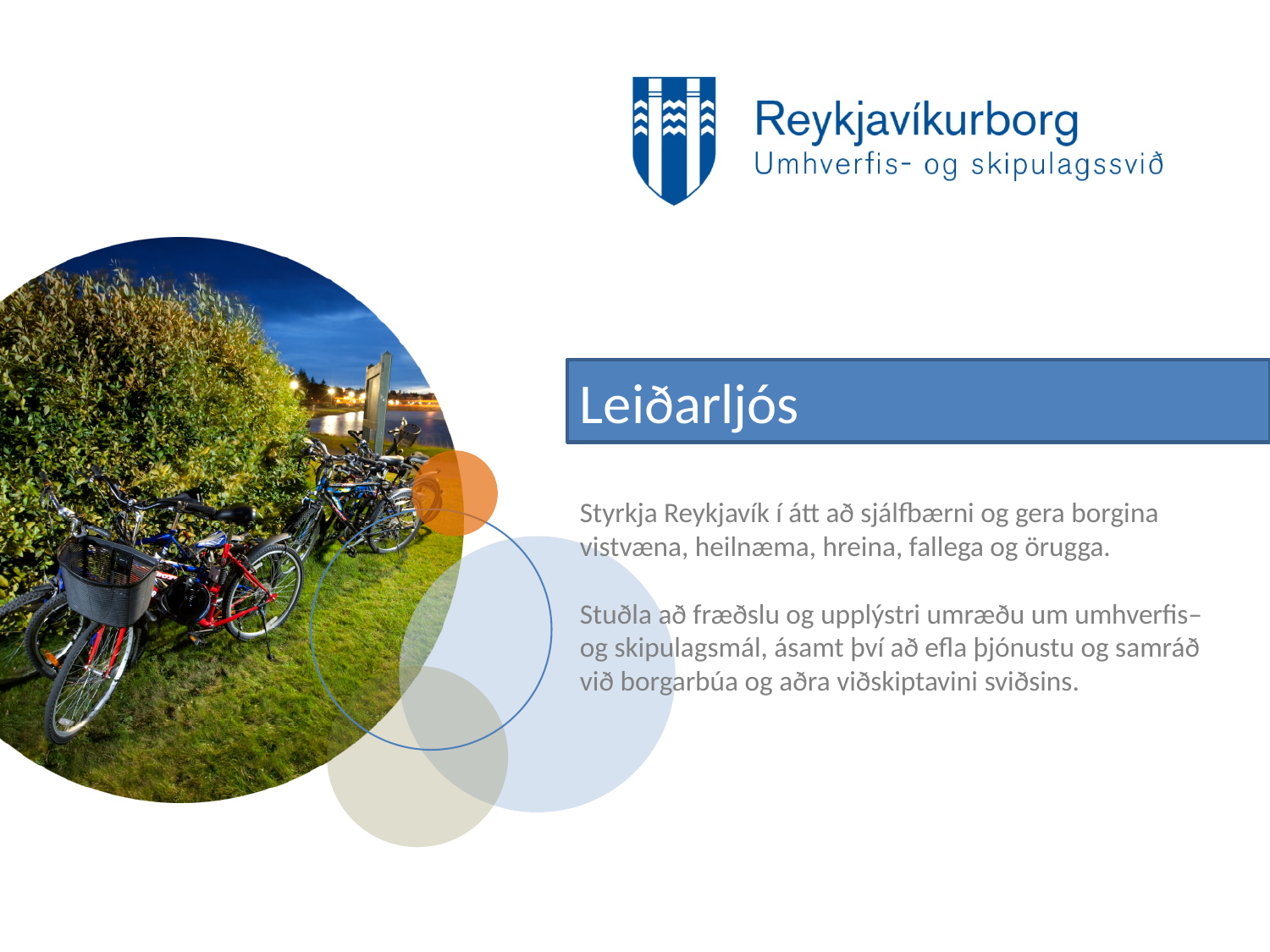

Leiðarljós

Styrkja Reykjavík í átt að sjálfbærni og gera borgina vistvæna, heilnæma, hreina, fallega og örugga.

Stuðla að fræðslu og upplýstri umræðu um umhverfis– og skipulagsmál, ásamt því að efla þjónustu og samráð við borgarbúa og aðra viðskiptavini sviðsins.